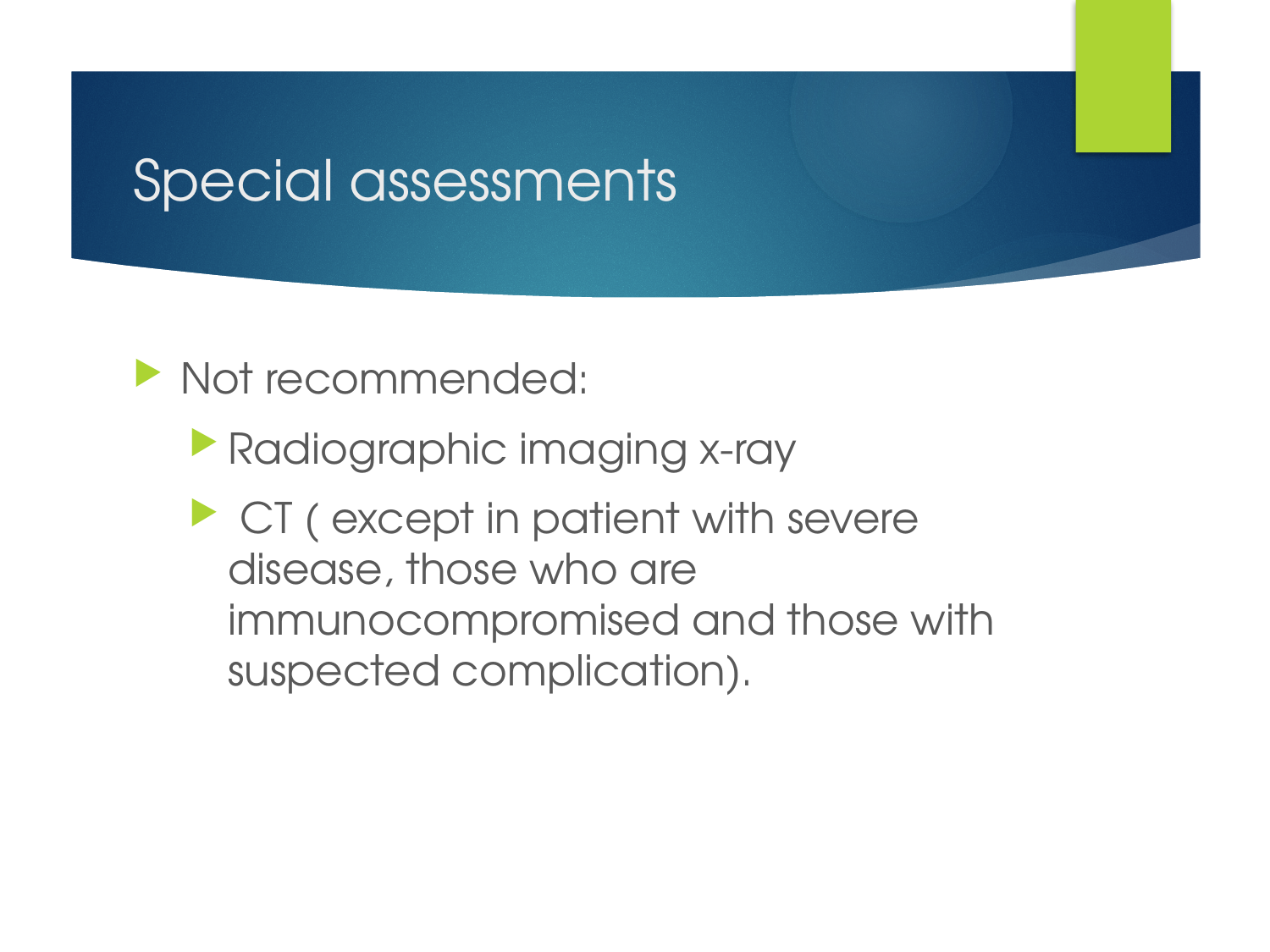

# Special assessments
Not recommended:
Radiographic imaging x-ray
 CT ( except in patient with severe disease, those who are immunocompromised and those with suspected complication).